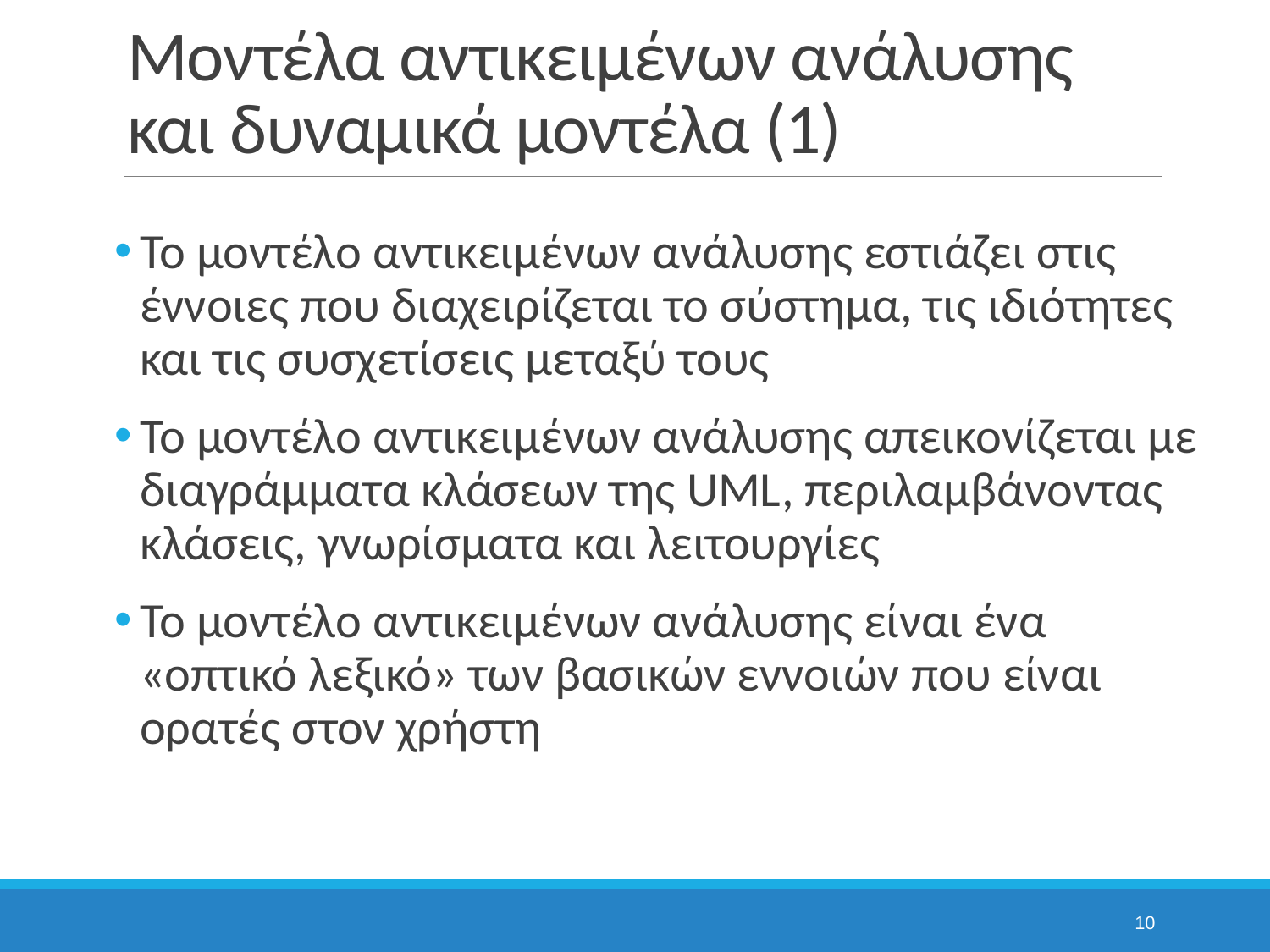

# Μοντέλα αντικειμένων ανάλυσης και δυναμικά μοντέλα (1)
Το μοντέλο αντικειμένων ανάλυσης εστιάζει στις έννοιες που διαχειρίζεται το σύστημα, τις ιδιότητες και τις συσχετίσεις μεταξύ τους
Το μοντέλο αντικειμένων ανάλυσης απεικονίζεται με διαγράμματα κλάσεων της UML, περιλαμβάνοντας κλάσεις, γνωρίσματα και λειτουργίες
Το μοντέλο αντικειμένων ανάλυσης είναι ένα «οπτικό λεξικό» των βασικών εννοιών που είναι ορατές στον χρήστη
10